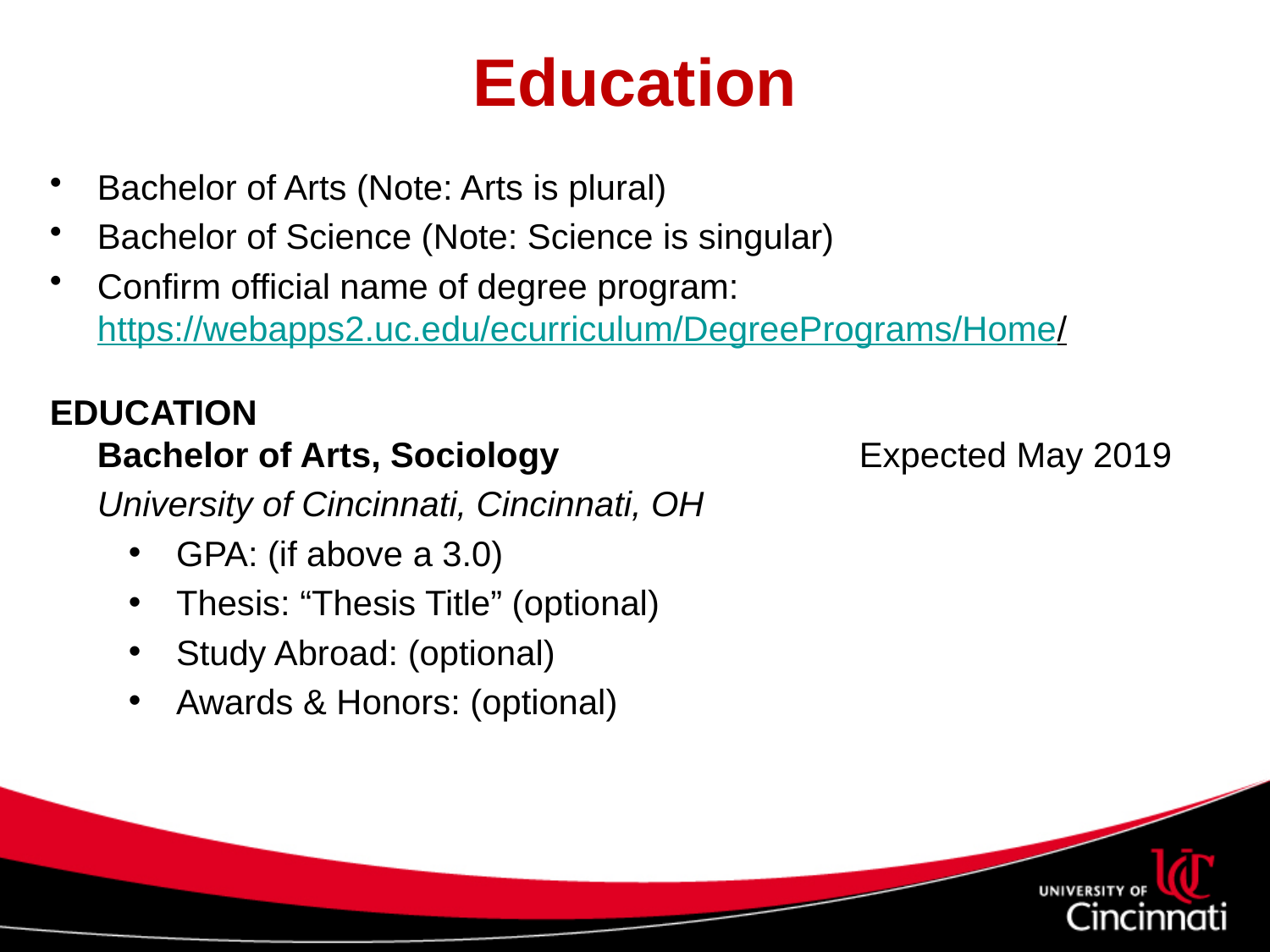

# Education
Bachelor of Arts (Note: Arts is plural)
Bachelor of Science (Note: Science is singular)
Confirm official name of degree program: https://webapps2.uc.edu/ecurriculum/DegreePrograms/Home/

EDUCATION
Bachelor of Arts, Sociology			Expected May 2019
	University of Cincinnati, Cincinnati, OH
GPA: (if above a 3.0)
Thesis: “Thesis Title” (optional)
Study Abroad: (optional)
Awards & Honors: (optional)